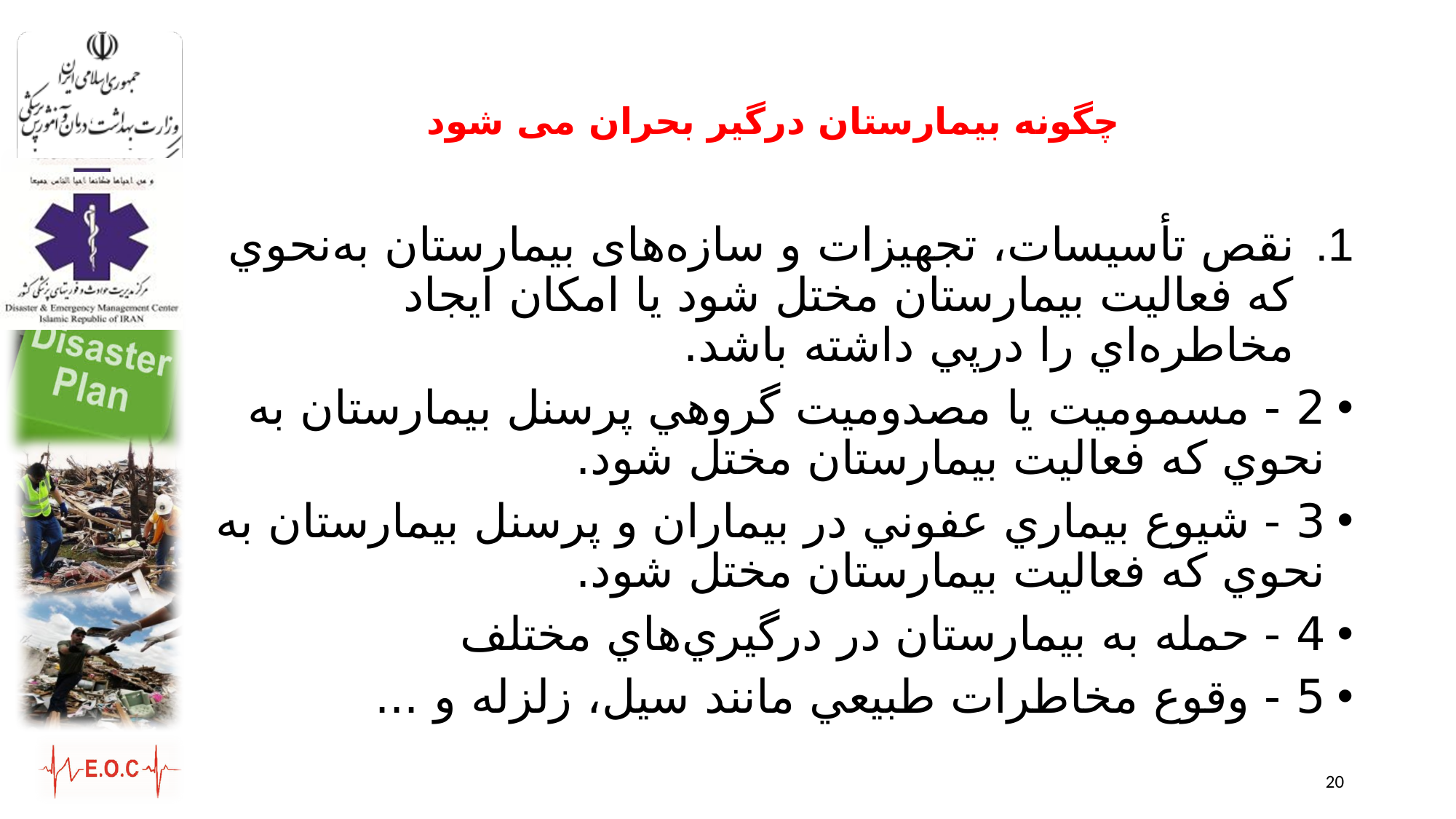

# چگونه بیمارستان درگیر بحران می شود
نقص تأسيسات، تجهيزات و سازه‌های بيمارستان به‌نحوي كه فعاليت بيمارستان مختل شود يا امكان ايجاد مخاطره‌اي را درپي داشته باشد.
2 - مسموميت يا مصدوميت گروهي پرسنل بيمارستان به نحوي كه فعاليت بيمارستان مختل شود.
3 - شيوع بيماري عفوني در بيماران و پرسنل بيمارستان به نحوي كه فعاليت بيمارستان مختل شود.
4 - حمله به بيمارستان در درگيري‌هاي مختلف
5 - وقوع مخاطرات طبيعي مانند سيل، زلزله و ...

20